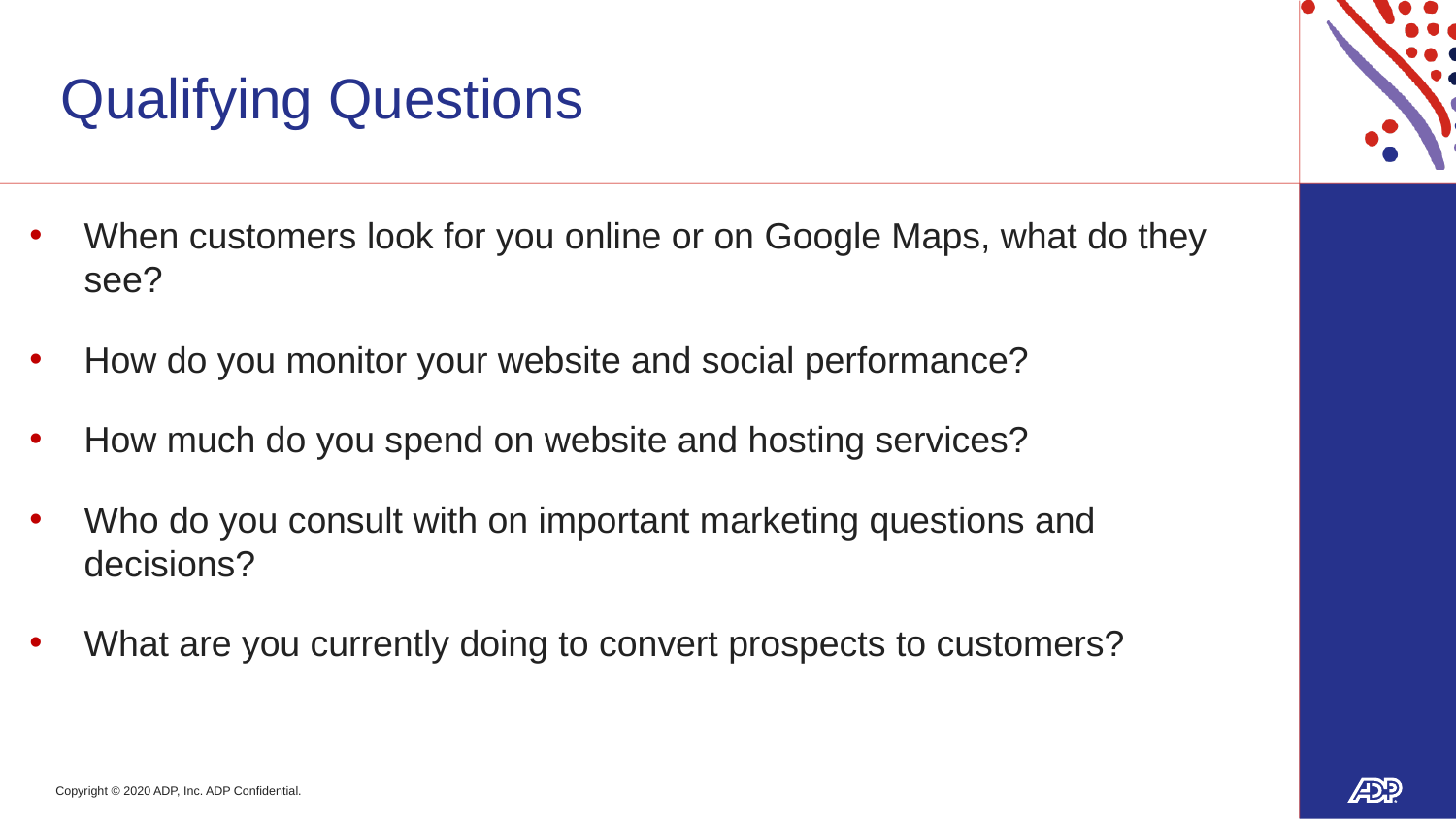

# Qualifying Questions
When customers look for you online or on Google Maps, what do they see?
How do you monitor your website and social performance?
How much do you spend on website and hosting services?
Who do you consult with on important marketing questions and decisions?
What are you currently doing to convert prospects to customers?
17